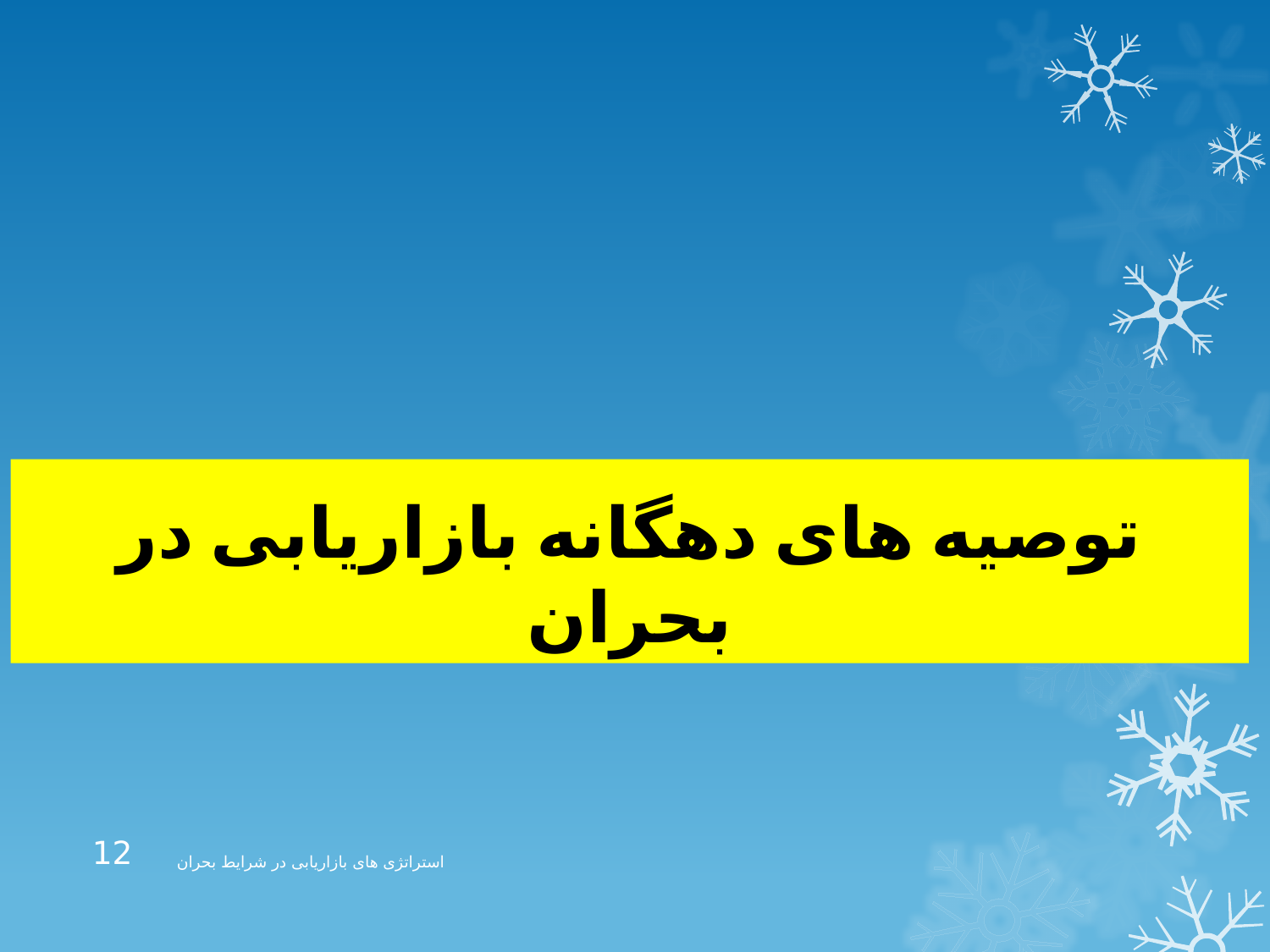

# توصیه های دهگانه بازاریابی در بحران
12
استراتژی های بازاریابی در شرایط بحران